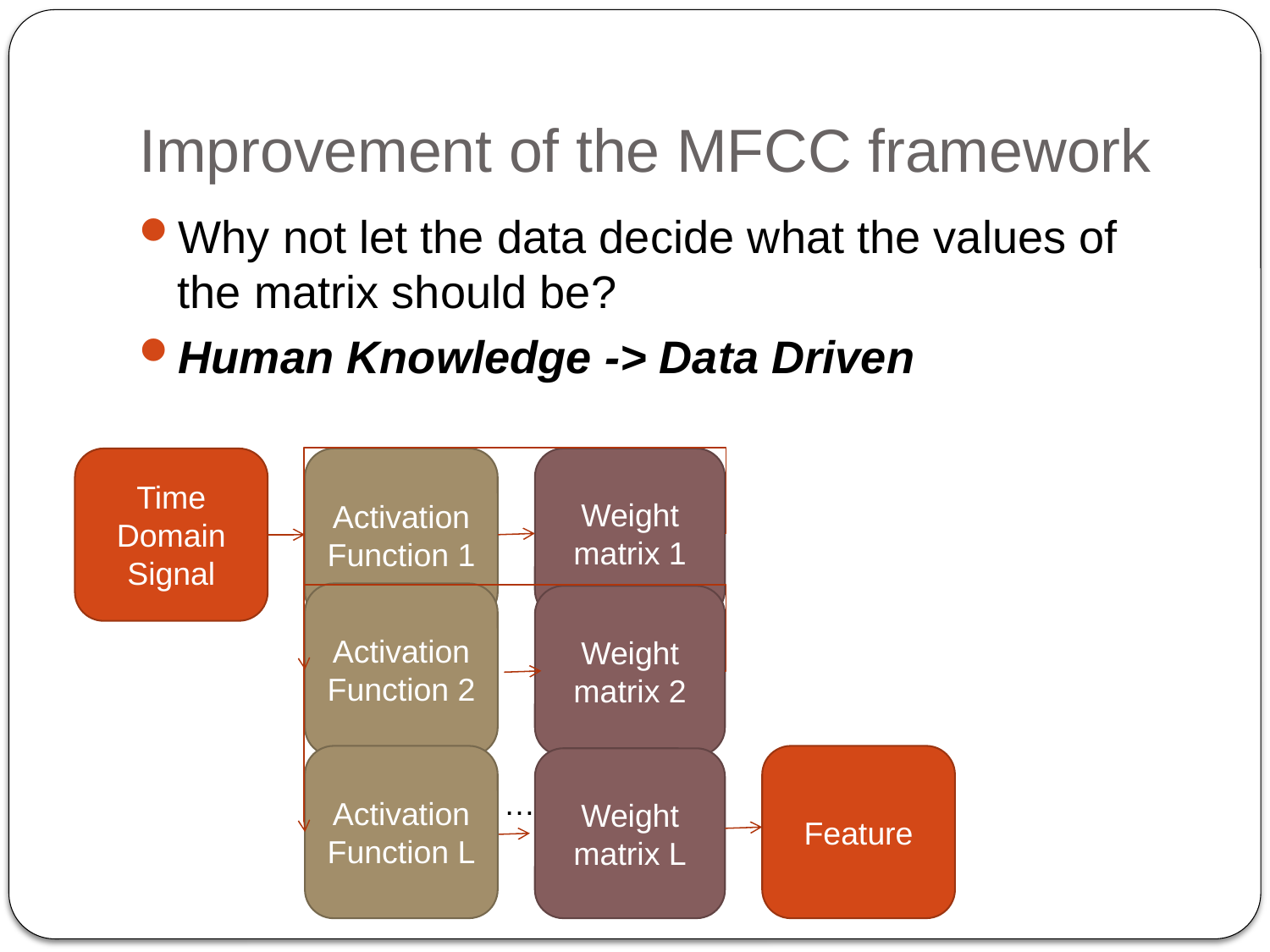

# Improvement of the MFCC framework
Why not let the data decide what the values of the matrix should be?
Human Knowledge -> Data Driven
Time Domain Signal
Activation Function 1
Weight matrix 1
Activation Function 2
Weight matrix 2
Activation Function L
Feature
Weight matrix L
…